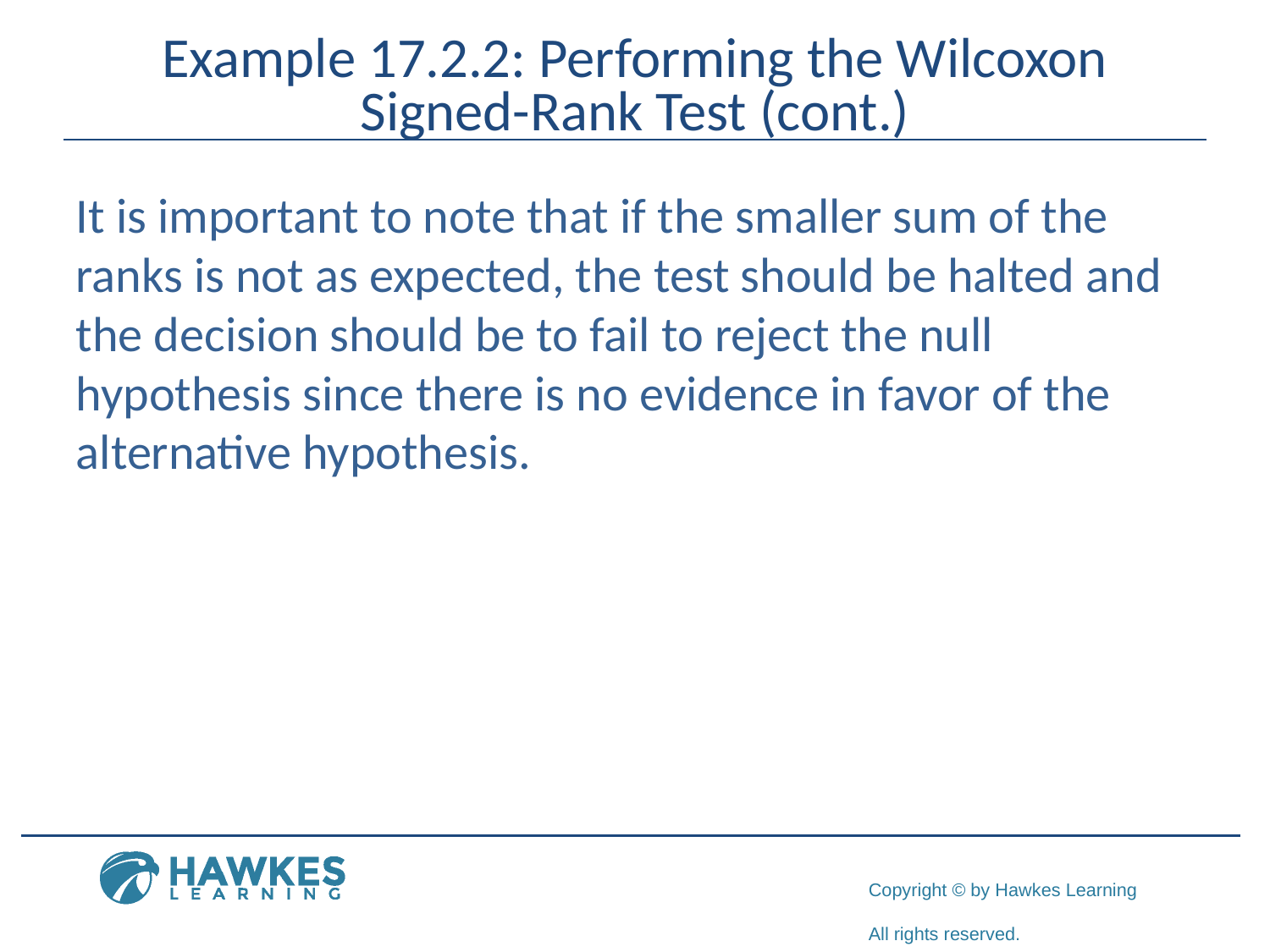

# Example 17.2.2: Performing the Wilcoxon Signed-Rank Test (cont.)
It is important to note that if the smaller sum of the ranks is not as expected, the test should be halted and the decision should be to fail to reject the null hypothesis since there is no evidence in favor of the alternative hypothesis.